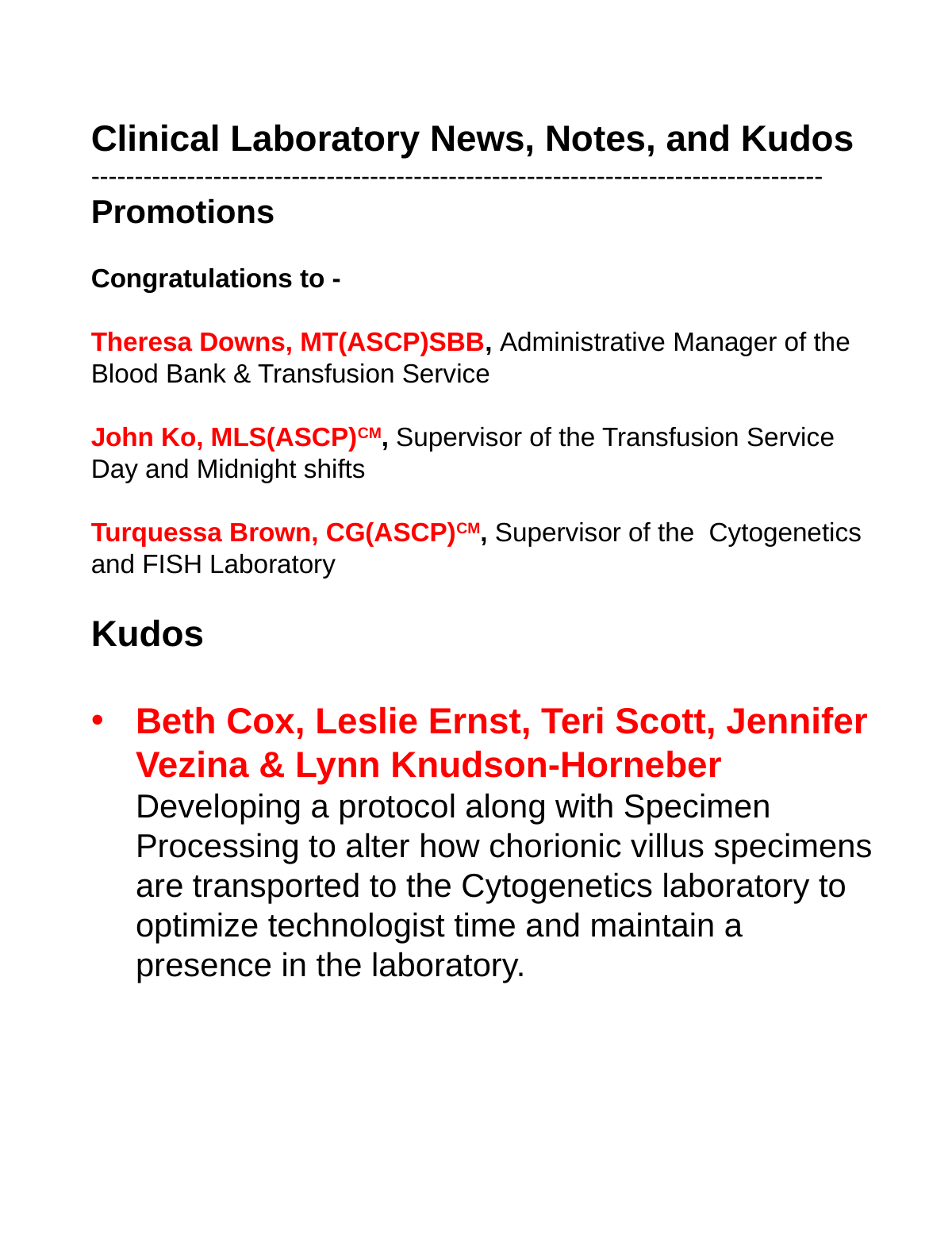

Clinical Laboratory News, Notes, and Kudos
------------------------------------------------------------------------------------
Promotions

Congratulations to -

Theresa Downs, MT(ASCP)SBB, Administrative Manager of the Blood Bank & Transfusion Service

John Ko, MLS(ASCP)CM, Supervisor of the Transfusion Service Day and Midnight shifts

Turquessa Brown, CG(ASCP)CM, Supervisor of the  Cytogenetics and FISH Laboratory

Kudos

Beth Cox, Leslie Ernst, Teri Scott, Jennifer Vezina & Lynn Knudson-Horneber  Developing a protocol along with Specimen Processing to alter how chorionic villus specimens are transported to the Cytogenetics laboratory to optimize technologist time and maintain a presence in the laboratory.